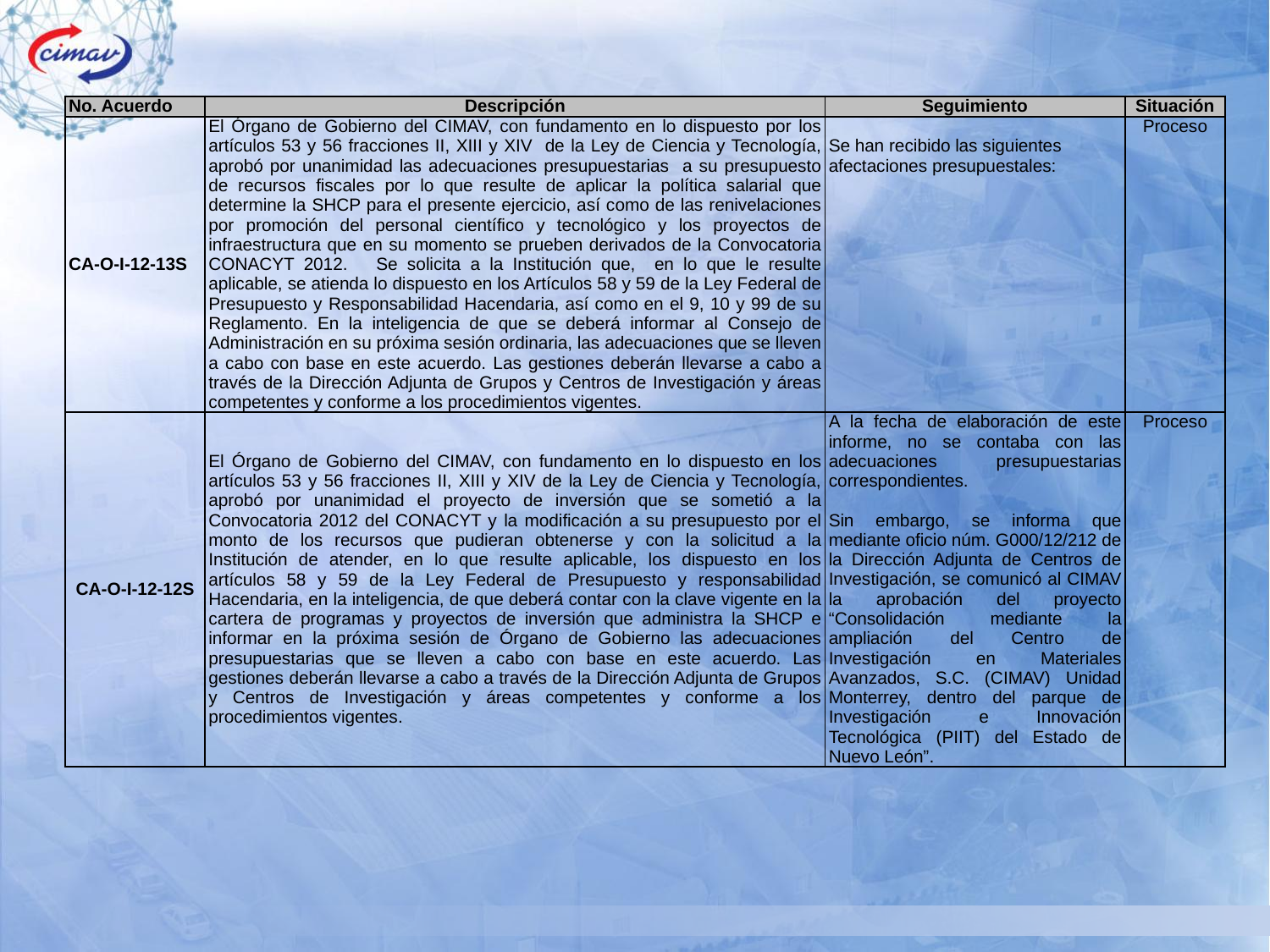

| No. Acuerdo | Descripción | Seguimiento | Situación |
| --- | --- | --- | --- |
| CA-O-I-12-13S | El Órgano de Gobierno del CIMAV, con fundamento en lo dispuesto por los artículos 53 y 56 fracciones II, XIII y XIV de la Ley de Ciencia y Tecnología, aprobó por unanimidad las adecuaciones presupuestarias a su presupuesto de recursos fiscales por lo que resulte de aplicar la política salarial que determine la SHCP para el presente ejercicio, así como de las renivelaciones por promoción del personal científico y tecnológico y los proyectos de infraestructura que en su momento se prueben derivados de la Convocatoria CONACYT 2012. Se solicita a la Institución que, en lo que le resulte aplicable, se atienda lo dispuesto en los Artículos 58 y 59 de la Ley Federal de Presupuesto y Responsabilidad Hacendaria, así como en el 9, 10 y 99 de su Reglamento. En la inteligencia de que se deberá informar al Consejo de Administración en su próxima sesión ordinaria, las adecuaciones que se lleven a cabo con base en este acuerdo. Las gestiones deberán llevarse a cabo a través de la Dirección Adjunta de Grupos y Centros de Investigación y áreas competentes y conforme a los procedimientos vigentes. | Se han recibido las siguientes afectaciones presupuestales: | Proceso |
| CA-O-I-12-12S | El Órgano de Gobierno del CIMAV, con fundamento en lo dispuesto en los artículos 53 y 56 fracciones II, XIII y XIV de la Ley de Ciencia y Tecnología, aprobó por unanimidad el proyecto de inversión que se sometió a la Convocatoria 2012 del CONACYT y la modificación a su presupuesto por el monto de los recursos que pudieran obtenerse y con la solicitud a la Institución de atender, en lo que resulte aplicable, los dispuesto en los artículos 58 y 59 de la Ley Federal de Presupuesto y responsabilidad Hacendaria, en la inteligencia, de que deberá contar con la clave vigente en la cartera de programas y proyectos de inversión que administra la SHCP e informar en la próxima sesión de Órgano de Gobierno las adecuaciones presupuestarias que se lleven a cabo con base en este acuerdo. Las gestiones deberán llevarse a cabo a través de la Dirección Adjunta de Grupos y Centros de Investigación y áreas competentes y conforme a los procedimientos vigentes. | A la fecha de elaboración de este informe, no se contaba con las adecuaciones presupuestarias correspondientes. Sin embargo, se informa que mediante oficio núm. G000/12/212 de la Dirección Adjunta de Centros de Investigación, se comunicó al CIMAV la aprobación del proyecto “Consolidación mediante la ampliación del Centro de Investigación en Materiales Avanzados, S.C. (CIMAV) Unidad Monterrey, dentro del parque de Investigación e Innovación Tecnológica (PIIT) del Estado de Nuevo León”. | Proceso |